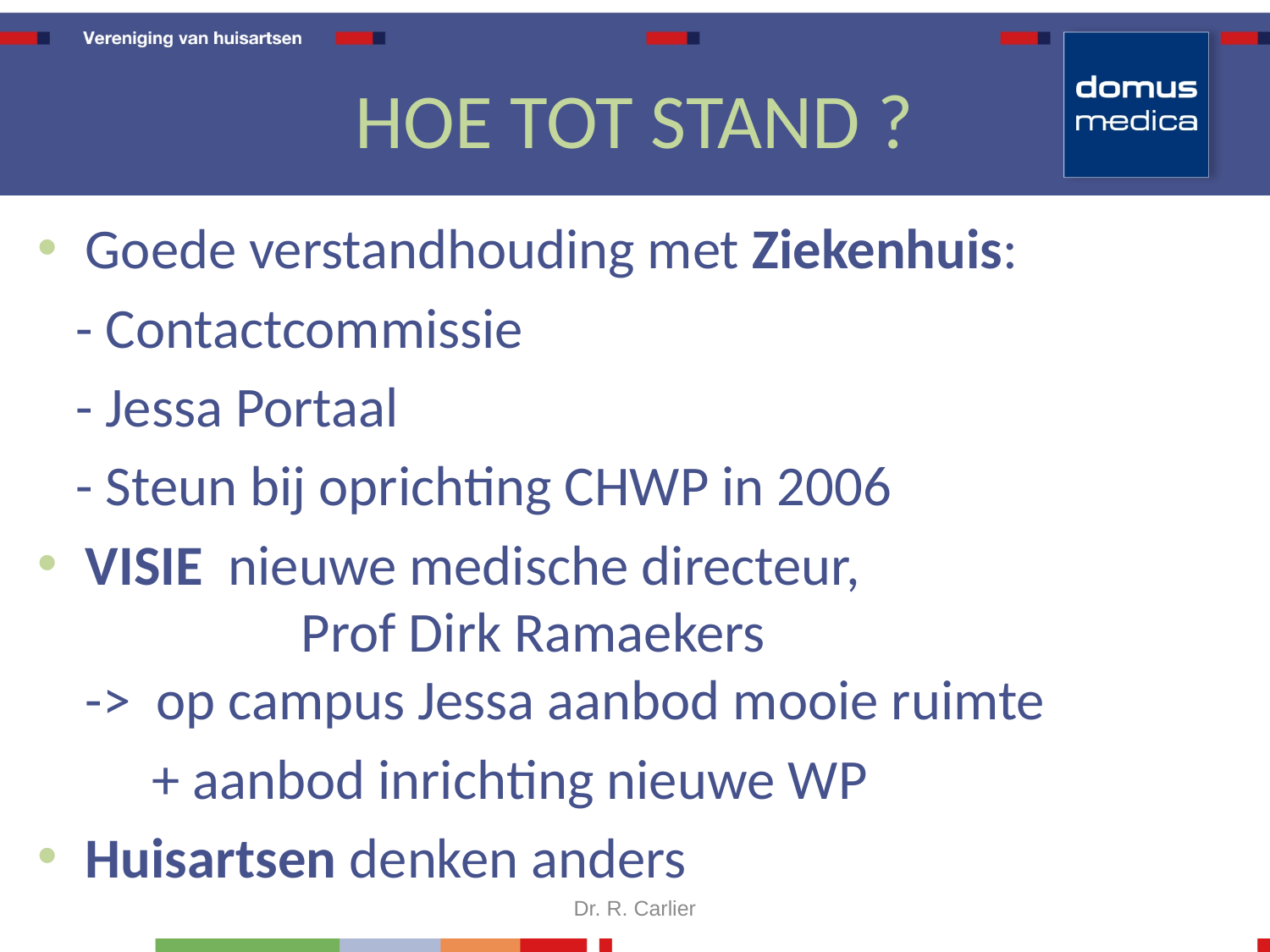

# HOE TOT STAND ?
Goede verstandhouding met Ziekenhuis:
   - Contactcommissie
   - Jessa Portaal
   - Steun bij oprichting CHWP in 2006
VISIE  nieuwe medische directeur,                                                 Prof Dirk Ramaekers
->  op campus Jessa aanbod mooie ruimte
         + aanbod inrichting nieuwe WP
Huisartsen denken anders
Dr. R. Carlier